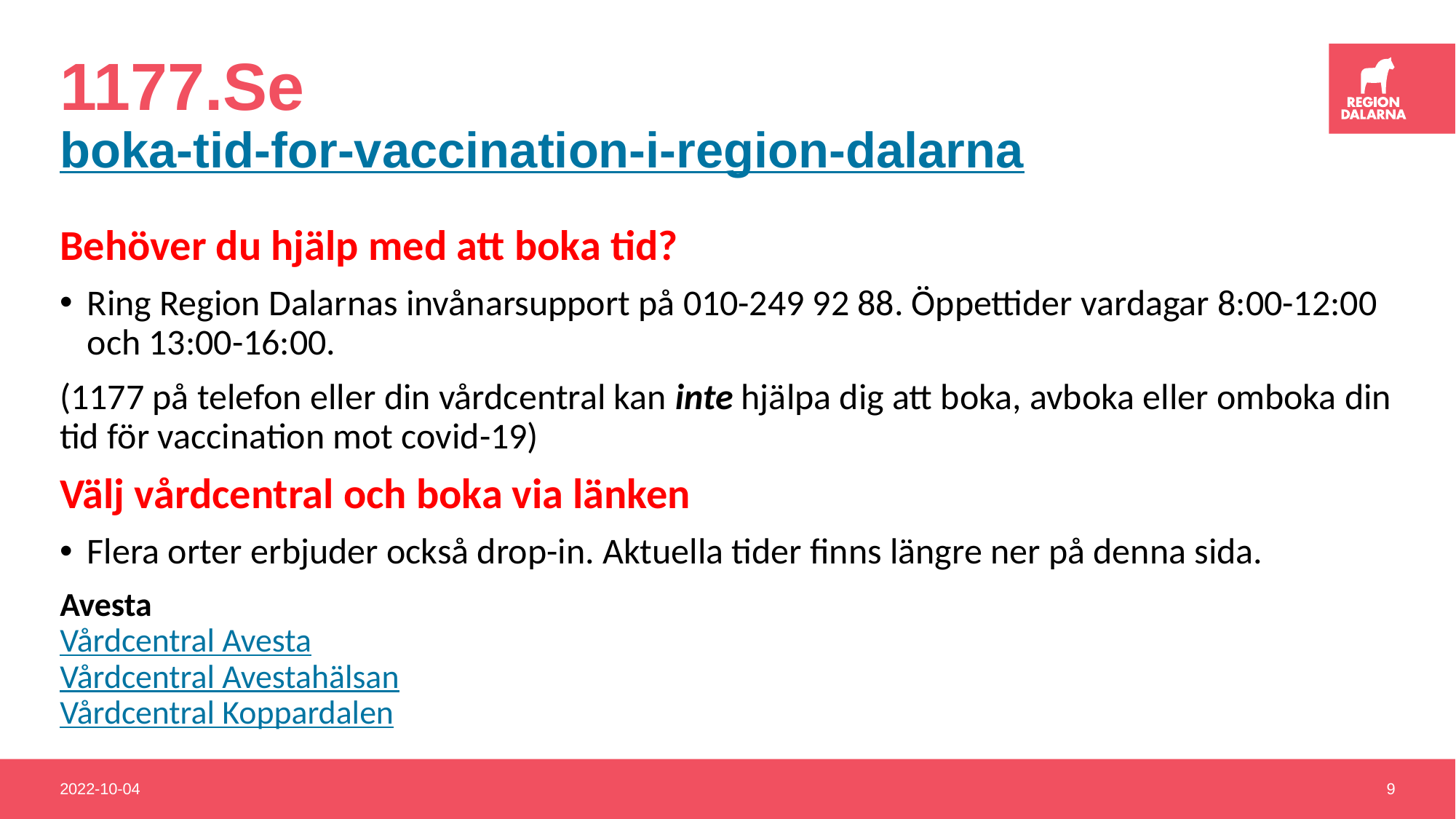

# 1177.Se boka-tid-for-vaccination-i-region-dalarna
Behöver du hjälp med att boka tid?
Ring Region Dalarnas invånarsupport på 010-249 92 88. Öppettider vardagar 8:00-12:00 och 13:00-16:00.
(1177 på telefon eller din vårdcentral kan inte hjälpa dig att boka, avboka eller omboka din tid för vaccination mot covid-19)
Välj vårdcentral och boka via länken
Flera orter erbjuder också drop-in. Aktuella tider finns längre ner på denna sida.
Avesta
Vårdcentral Avesta
Vårdcentral Avestahälsan
Vårdcentral Koppardalen

2022-10-04

9